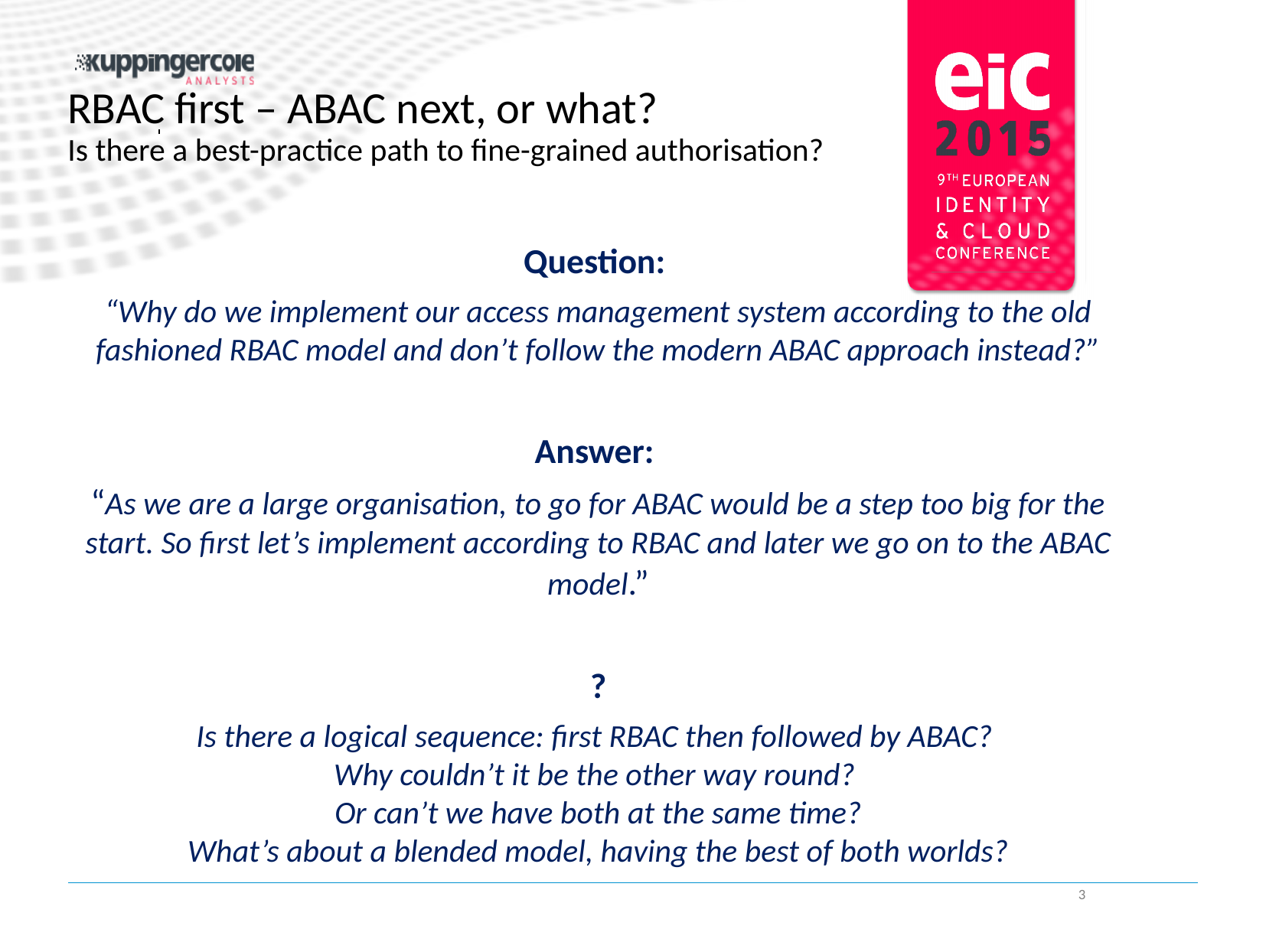

# RBAC first – ABAC next, or what? Is there a best-practice path to fine-grained authorisation?
Question:
“Why do we implement our access management system according to the old fashioned RBAC model and don’t follow the modern ABAC approach instead?”

Answer:
“As we are a large organisation, to go for ABAC would be a step too big for the start. So first let’s implement according to RBAC and later we go on to the ABAC model.”

?
Is there a logical sequence: first RBAC then followed by ABAC?
Why couldn’t it be the other way round?
Or can’t we have both at the same time?
What’s about a blended model, having the best of both worlds?
3